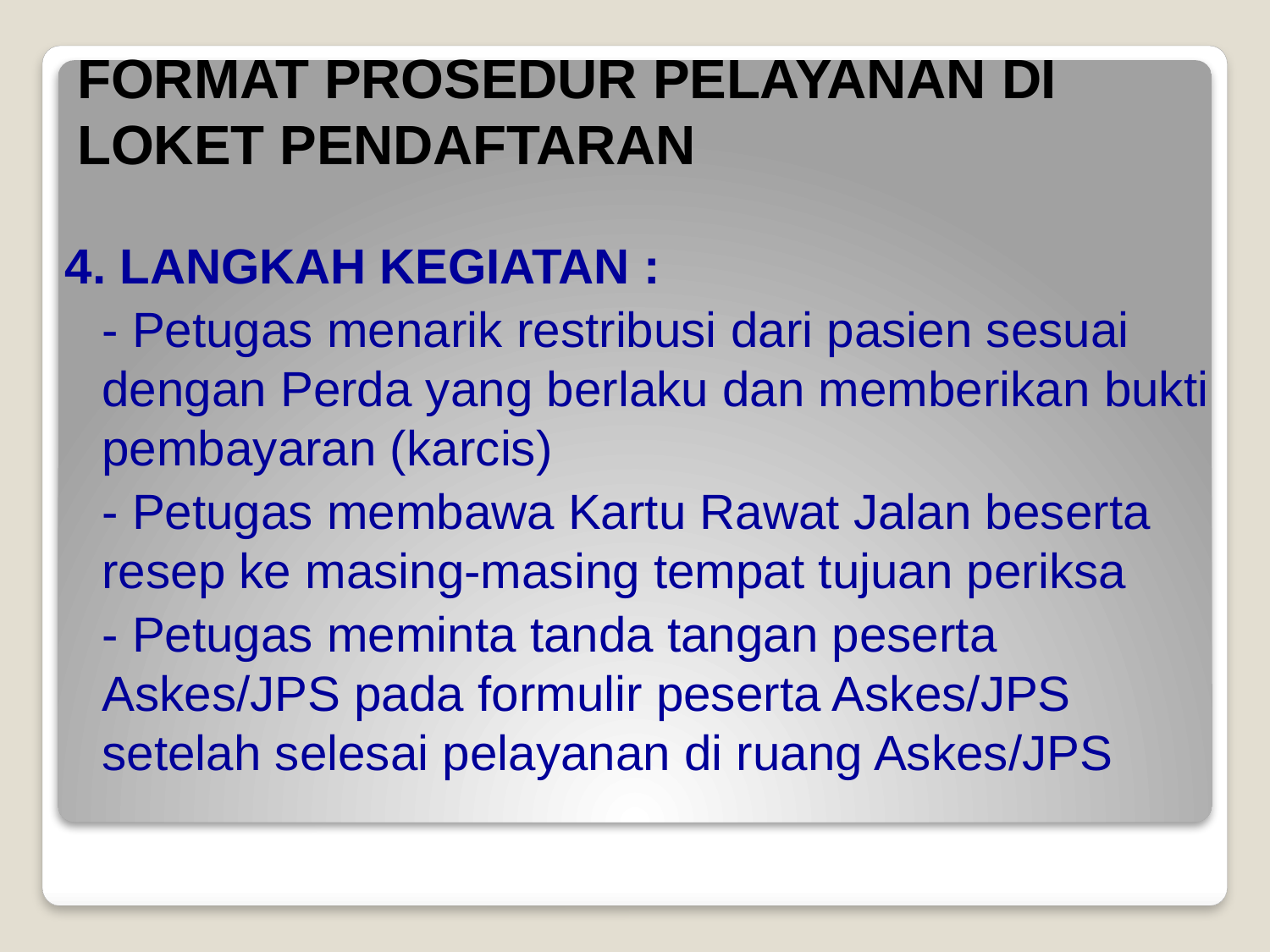

# FORMAT PROSEDUR PELAYANAN DI LOKET PENDAFTARAN
4. LANGKAH KEGIATAN :
	- Petugas menarik restribusi dari pasien sesuai dengan Perda yang berlaku dan memberikan bukti pembayaran (karcis)
	- Petugas membawa Kartu Rawat Jalan beserta resep ke masing-masing tempat tujuan periksa
	- Petugas meminta tanda tangan peserta Askes/JPS pada formulir peserta Askes/JPS setelah selesai pelayanan di ruang Askes/JPS